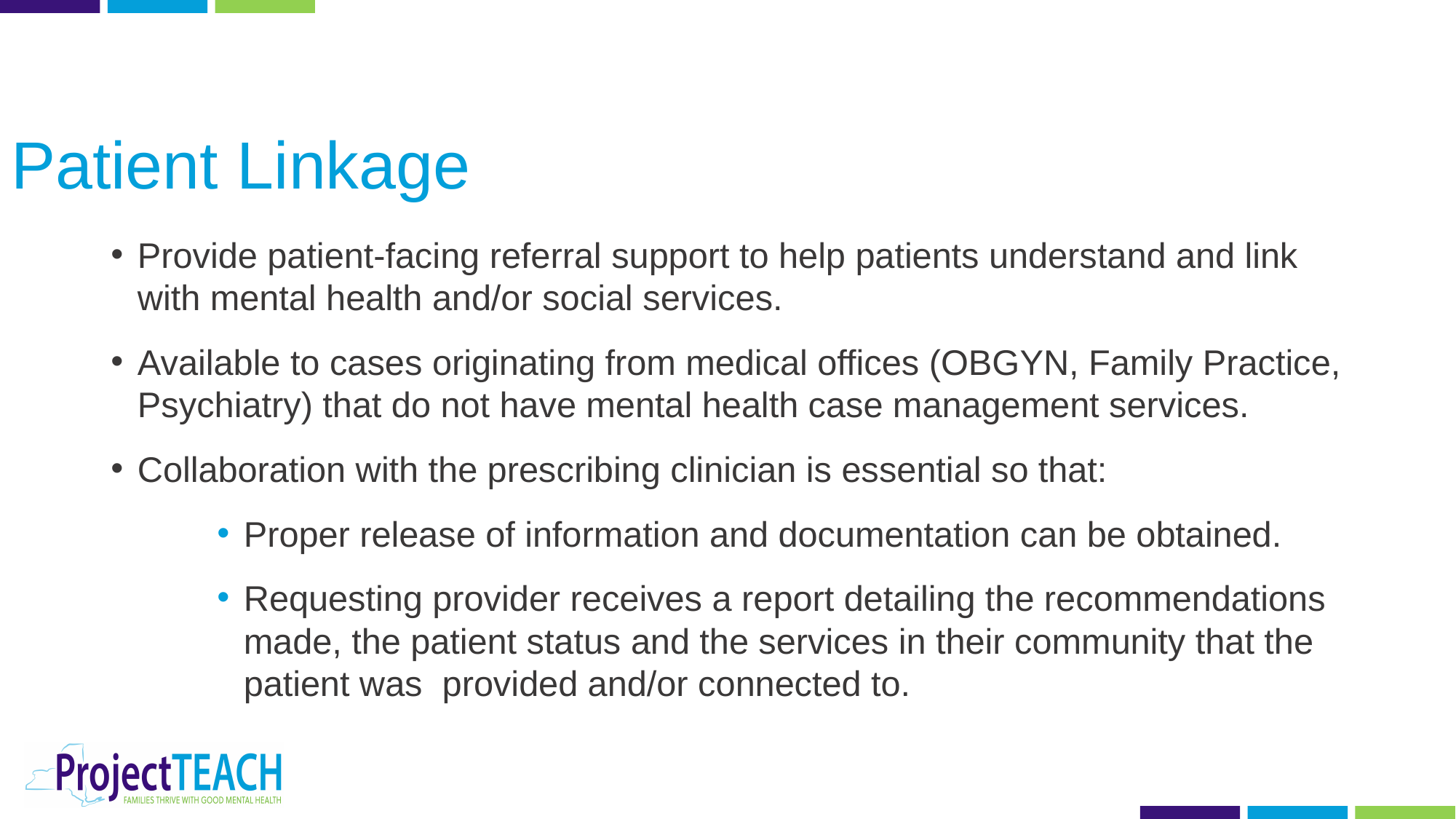

Patient Linkage
Provide patient-facing referral support to help patients understand and link with mental health and/or social services.
Available to cases originating from medical offices (OBGYN, Family Practice, Psychiatry) that do not have mental health case management services.
Collaboration with the prescribing clinician is essential so that:
Proper release of information and documentation can be obtained.
Requesting provider receives a report detailing the recommendations made, the patient status and the services in their community that the patient was  provided and/or connected to.